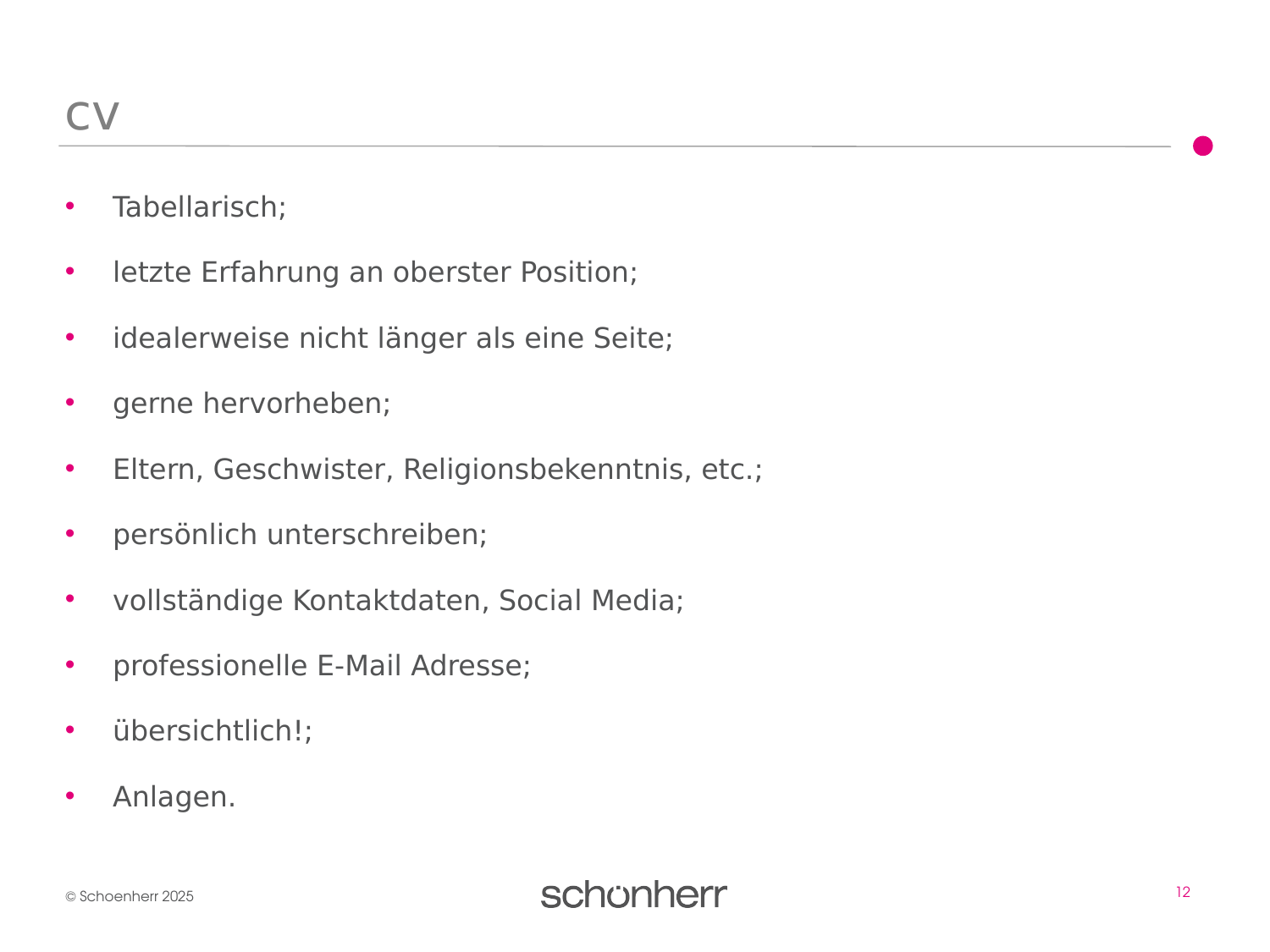

# cv
Tabellarisch;
letzte Erfahrung an oberster Position;
idealerweise nicht länger als eine Seite;
gerne hervorheben;
Eltern, Geschwister, Religionsbekenntnis, etc.;
persönlich unterschreiben;
vollständige Kontaktdaten, Social Media;
professionelle E-Mail Adresse;
übersichtlich!;
Anlagen.